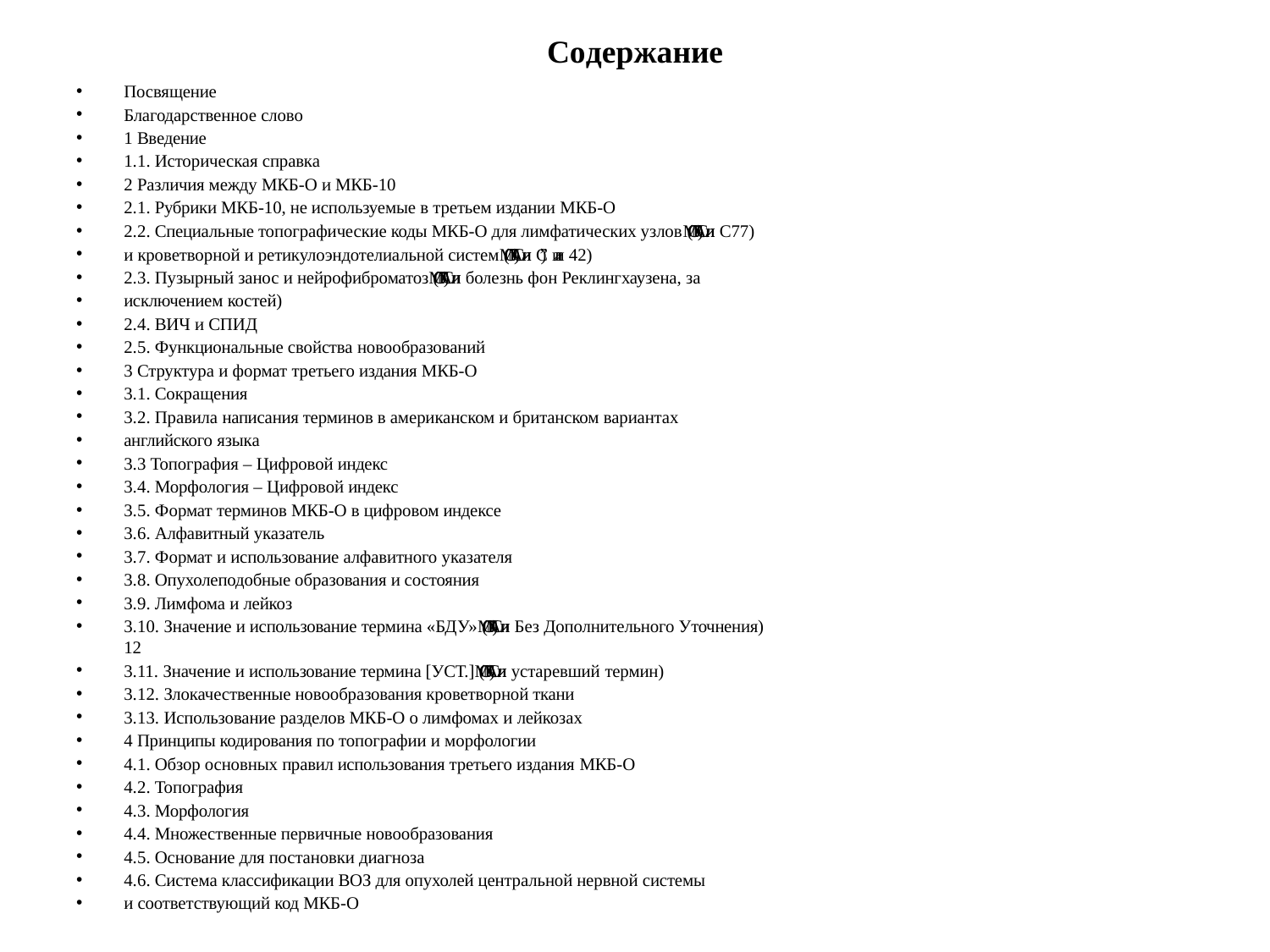

# Содержание
Посвящение
Благодарственное слово
1 Введение
1.1. Историческая справка
2 Различия между МКБ-О и МКБ-10
2.1. Рубрики МКБ-10, не используемые в третьем издании МКБ-О
2.2. Специальные топографические коды МКБ-О для лимфатических узлов (MOTNAC)” или С77)
и кроветворной и ретикулоэндотелиальной систем (MOTNAC)” или C)” или 42)
2.3. Пузырный занос и нейрофиброматоз (MOTNAC)” или болезнь фон Реклингхаузена, за
исключением костей)
2.4. ВИЧ и СПИД
2.5. Функциональные свойства новообразований
3 Структура и формат третьего издания МКБ-О
3.1. Сокращения
3.2. Правила написания терминов в американском и британском вариантах
английского языка
3.3 Топография – Цифровой индекс
3.4. Морфология – Цифровой индекс
3.5. Формат терминов МКБ-О в цифровом индексе
3.6. Алфавитный указатель
3.7. Формат и использование алфавитного указателя
3.8. Опухолеподобные образования и состояния
3.9. Лимфома и лейкоз
3.10. Значение и использование термина «БДУ» (MOTNAC)” или Без Дополнительного Уточнения) 12
3.11. Значение и использование термина [УСТ.] (MOTNAC)” или устаревший термин)
3.12. Злокачественные новообразования кроветворной ткани
3.13. Использование разделов МКБ-О о лимфомах и лейкозах
4 Принципы кодирования по топографии и морфологии
4.1. Обзор основных правил использования третьего издания МКБ-О
4.2. Топография
4.3. Морфология
4.4. Множественные первичные новообразования
4.5. Основание для постановки диагноза
4.6. Система классификации ВОЗ для опухолей центральной нервной системы
и соответствующий код МКБ-О